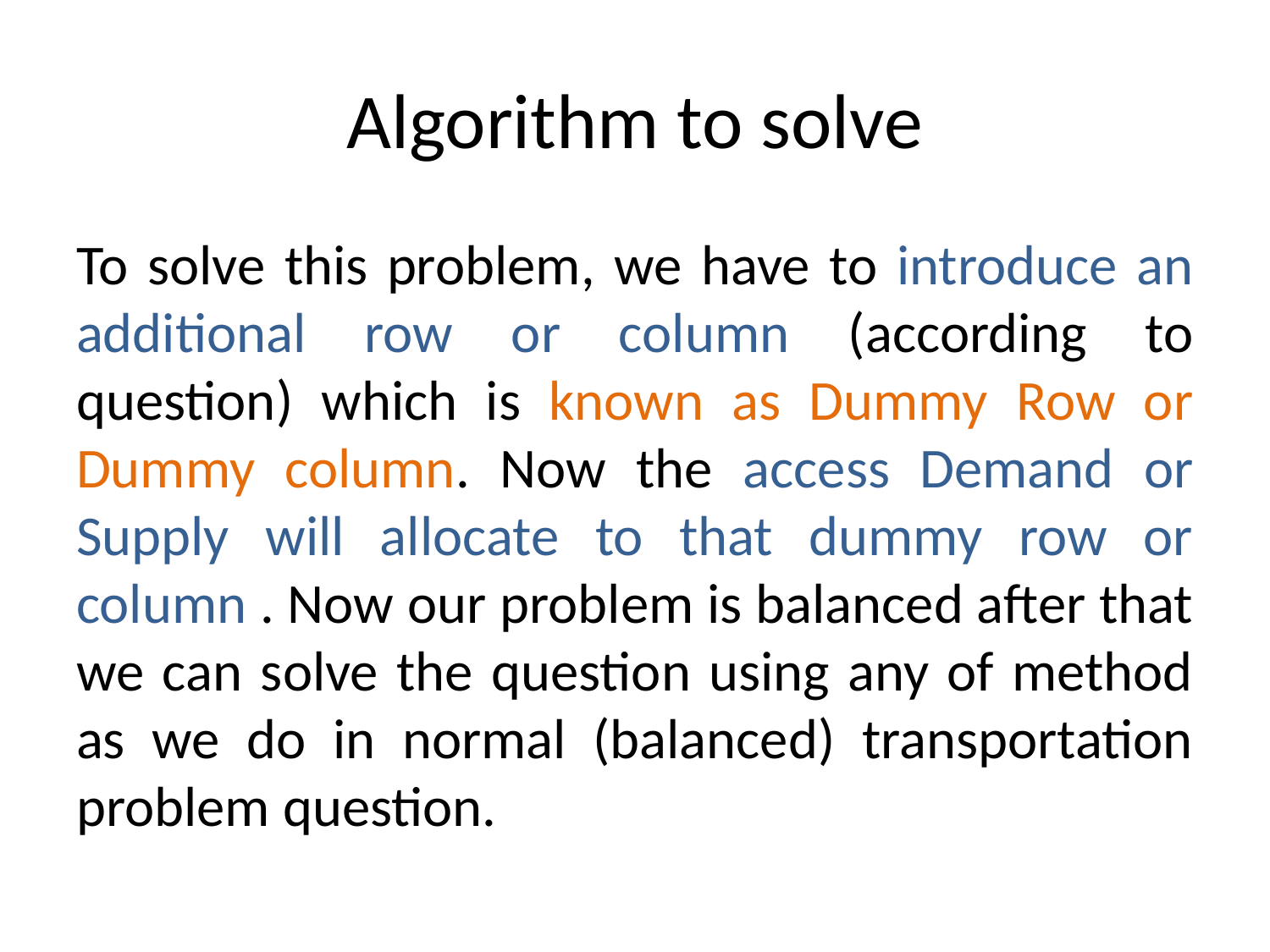

# Algorithm to solve
To solve this problem, we have to introduce an additional row or column (according to question) which is known as Dummy Row or Dummy column. Now the access Demand or Supply will allocate to that dummy row or column . Now our problem is balanced after that we can solve the question using any of method as we do in normal (balanced) transportation problem question.